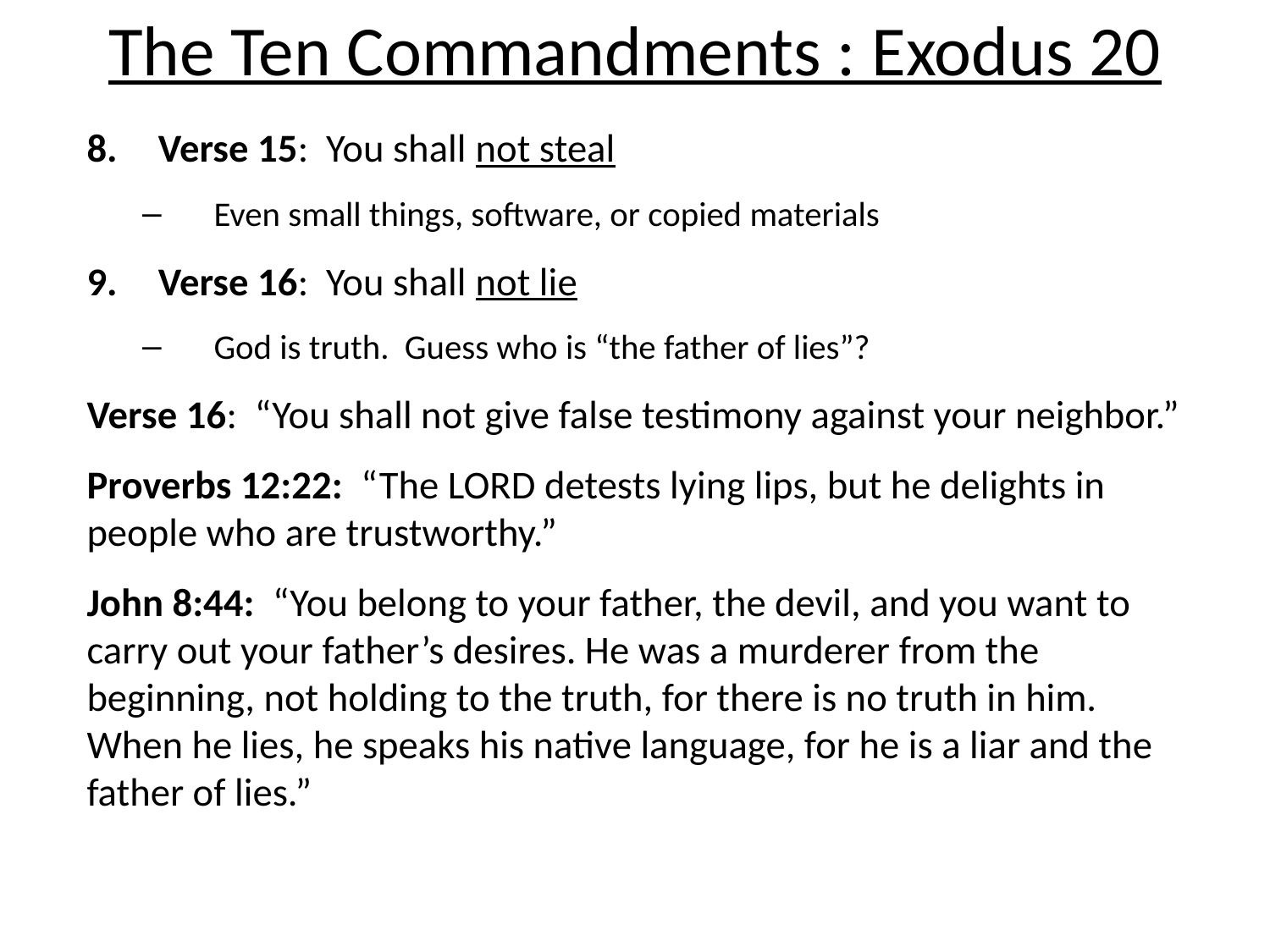

# The Ten Commandments : Exodus 20
Verse 15:  You shall not steal
Even small things, software, or copied materials
Verse 16:  You shall not lie
God is truth.  Guess who is “the father of lies”?
Verse 16:  “You shall not give false testimony against your neighbor.”
Proverbs 12:22:  “The LORD detests lying lips, but he delights in people who are trustworthy.”
John 8:44:  “You belong to your father, the devil, and you want to carry out your father’s desires. He was a murderer from the beginning, not holding to the truth, for there is no truth in him. When he lies, he speaks his native language, for he is a liar and the father of lies.”